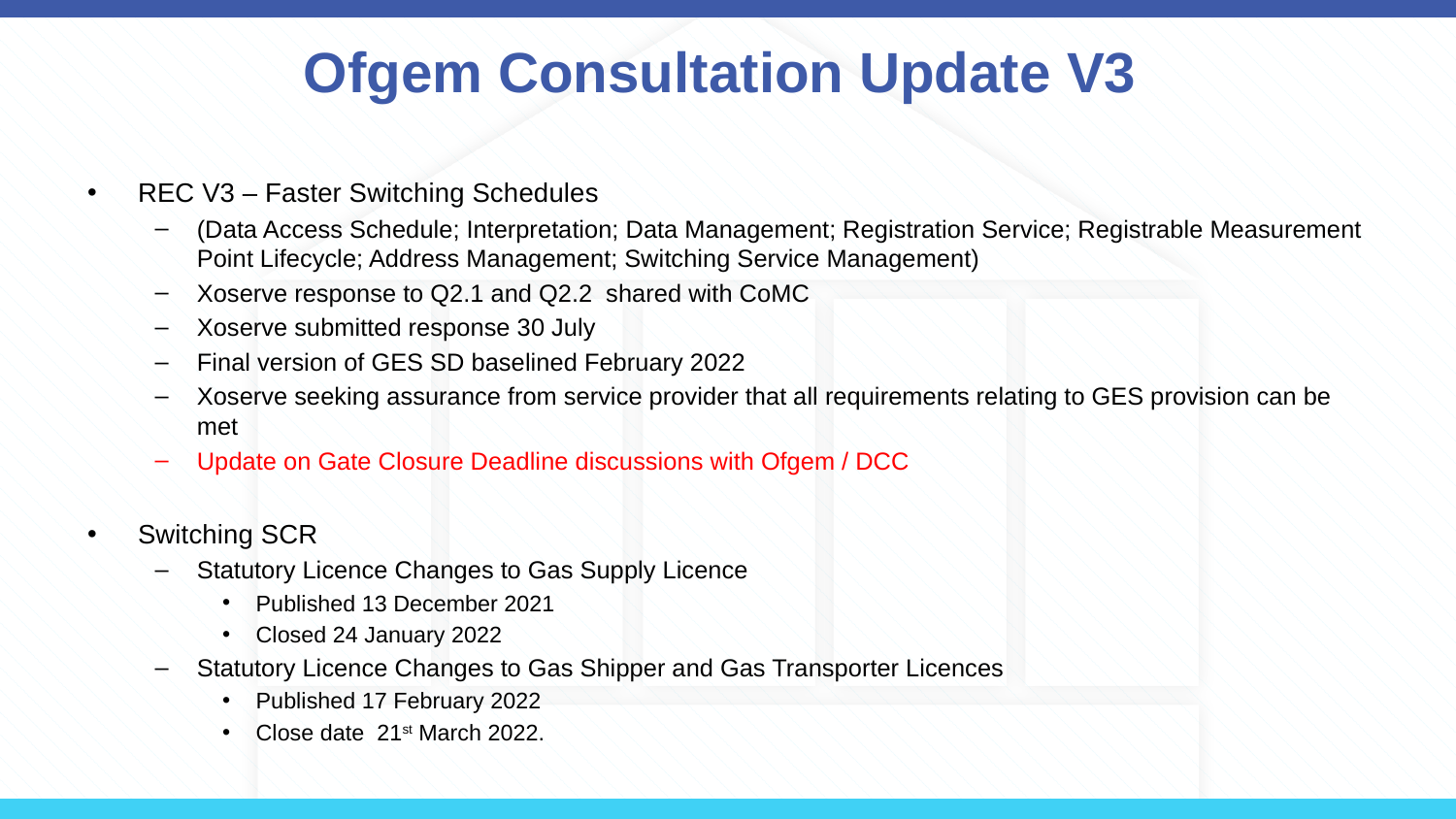

# Ofgem Consultation Update V3
REC V3 – Faster Switching Schedules
(Data Access Schedule; Interpretation; Data Management; Registration Service; Registrable Measurement Point Lifecycle; Address Management; Switching Service Management)
Xoserve response to Q2.1 and Q2.2  shared with CoMC
Xoserve submitted response 30 July
Final version of GES SD baselined February 2022
Xoserve seeking assurance from service provider that all requirements relating to GES provision can be met
Update on Gate Closure Deadline discussions with Ofgem / DCC

Switching SCR
Statutory Licence Changes to Gas Supply Licence
Published 13 December 2021
Closed 24 January 2022
Statutory Licence Changes to Gas Shipper and Gas Transporter Licences
Published 17 February 2022
Close date  21st March 2022.